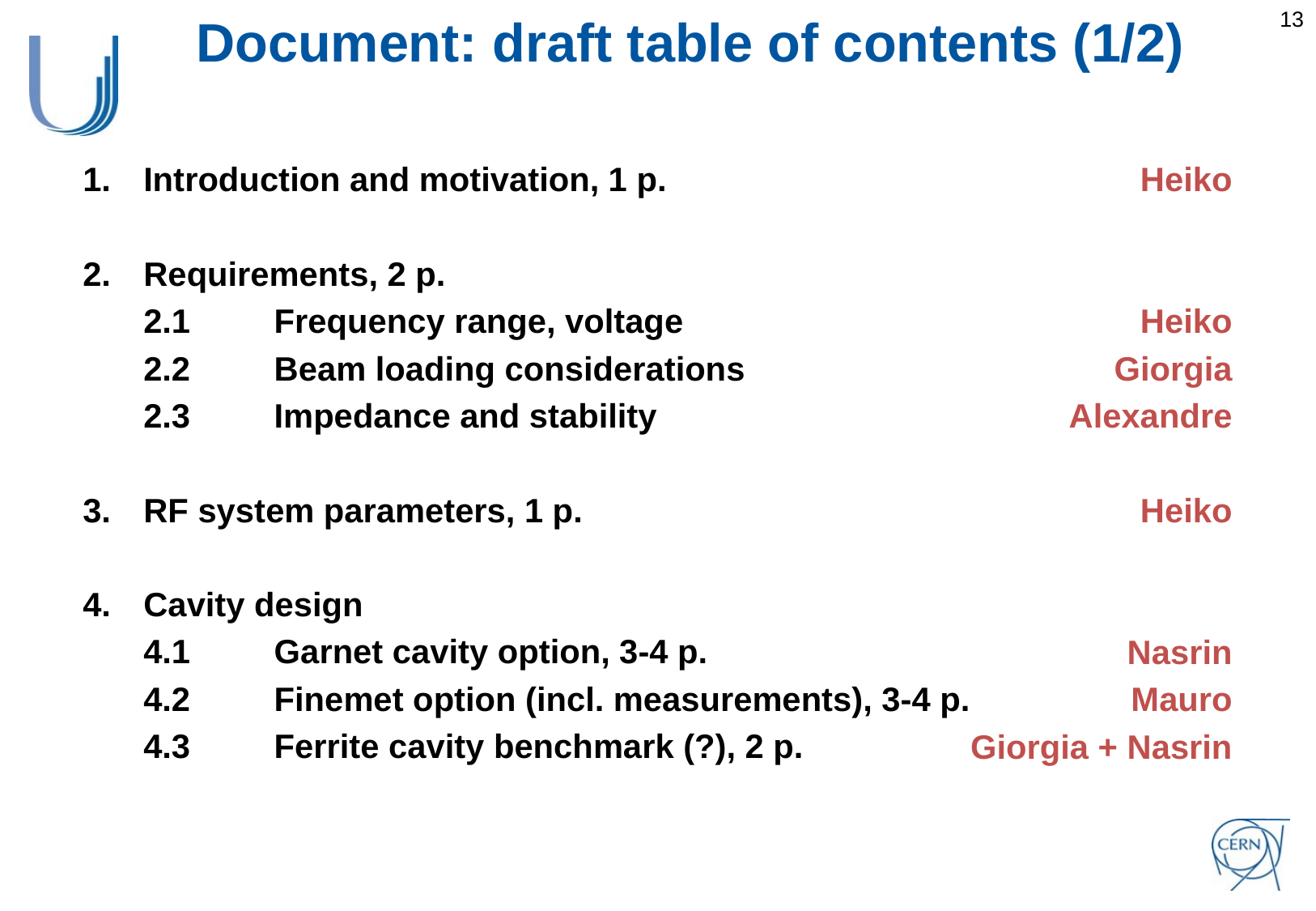

Document: draft table of contents (1/2)
Introduction and motivation, 1 p.

Requirements, 2 p.
2.1	 Frequency range, voltage
2.2	 Beam loading considerations
2.3	 Impedance and stability

RF system parameters, 1 p.

Cavity design
4.1	 Garnet cavity option, 3-4 p.
4.2	 Finemet option (incl. measurements), 3-4 p.
4.3	 Ferrite cavity benchmark (?), 2 p.

Heiko

Heiko
Giorgia
Alexandre

Heiko

Nasrin
Mauro
Giorgia + Nasrin